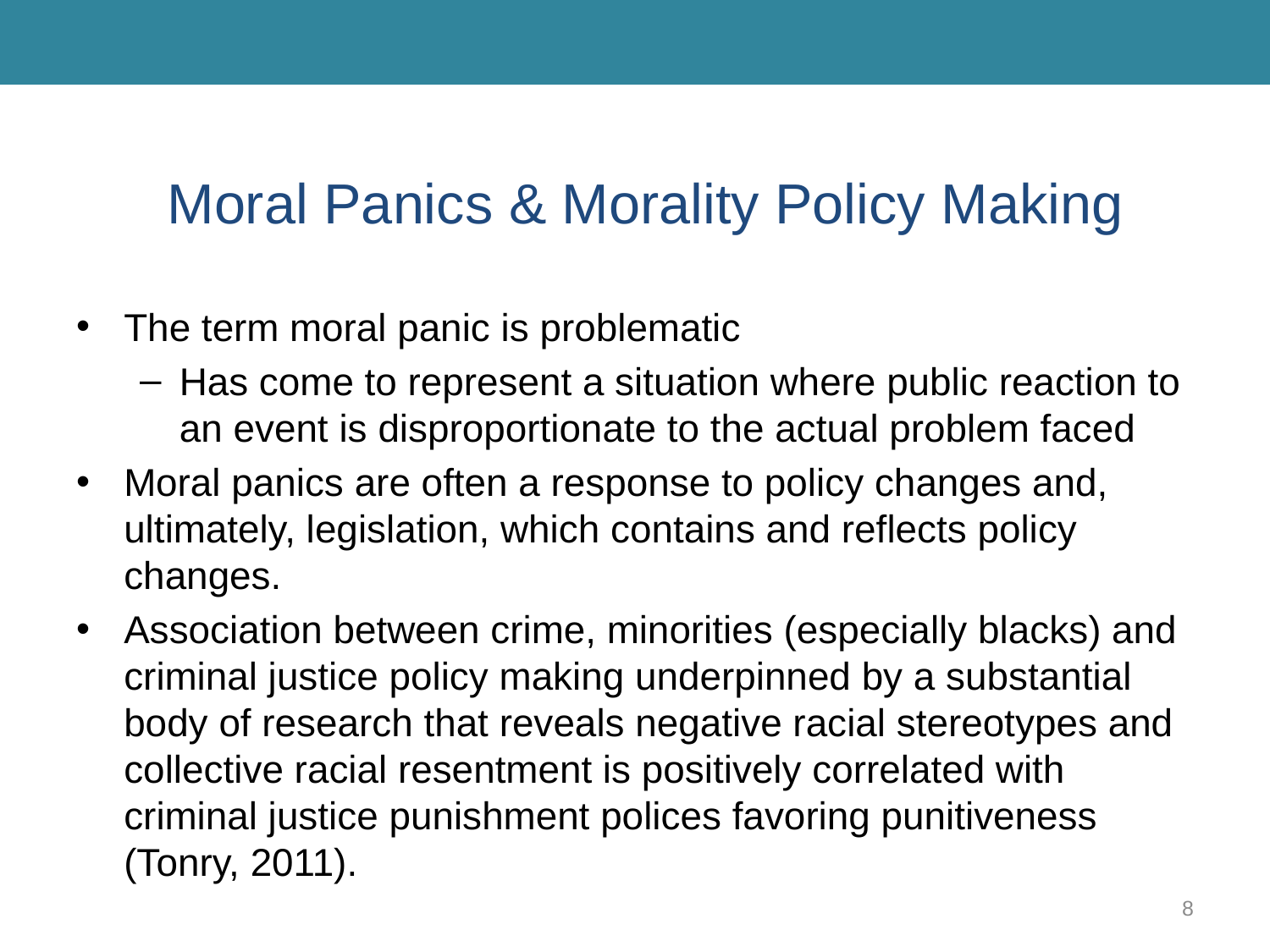

# Moral Panics & Morality Policy Making
The term moral panic is problematic
Has come to represent a situation where public reaction to an event is disproportionate to the actual problem faced
Moral panics are often a response to policy changes and, ultimately, legislation, which contains and reflects policy changes.
Association between crime, minorities (especially blacks) and criminal justice policy making underpinned by a substantial body of research that reveals negative racial stereotypes and collective racial resentment is positively correlated with criminal justice punishment polices favoring punitiveness (Tonry, 2011).
8